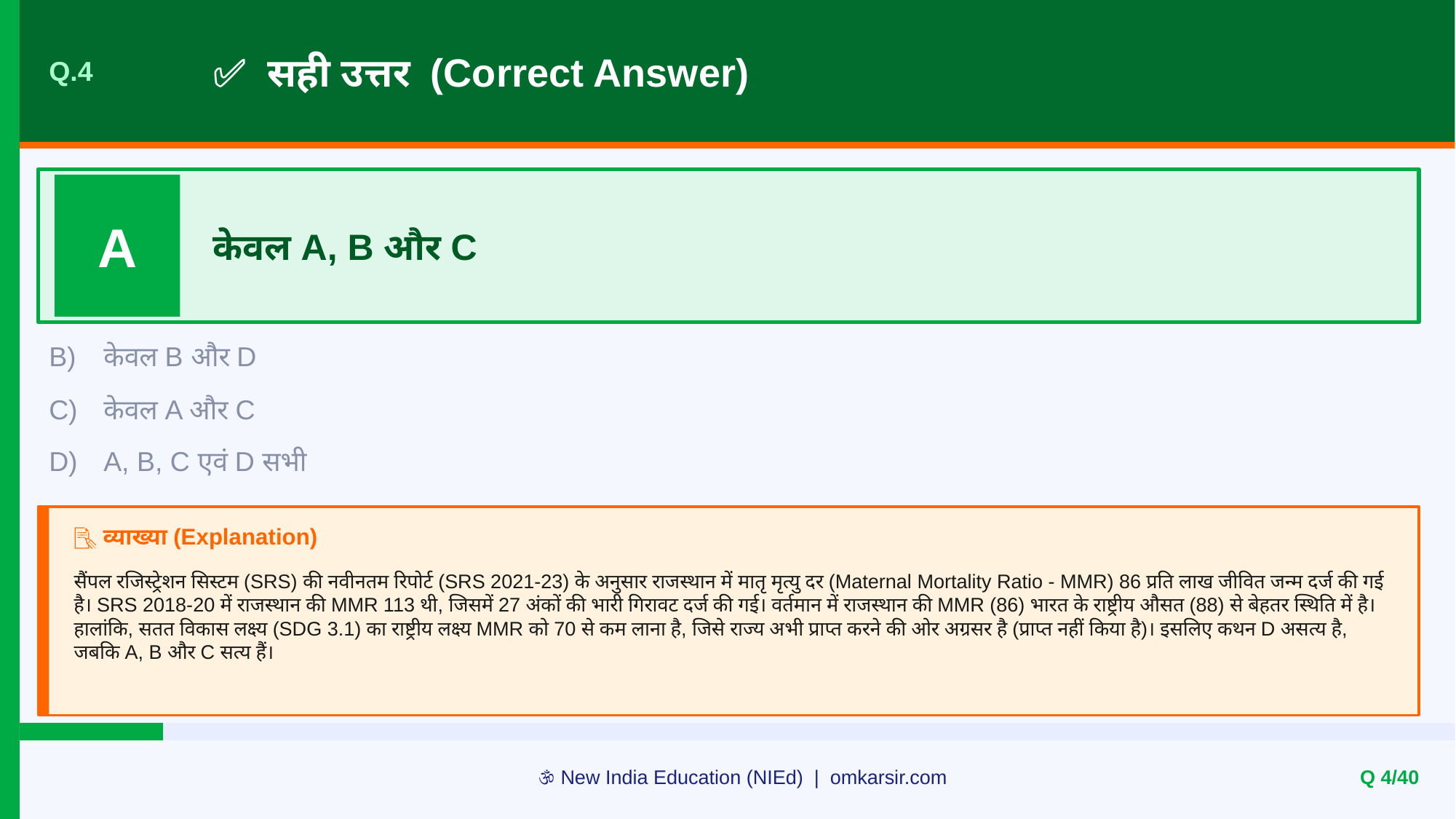

✅  सही उत्तर  (Correct Answer)
Q.4

A
केवल A, B और C
B)
केवल B और D
C)
केवल A और C
D)
A, B, C एवं D सभी

📝 व्याख्या (Explanation)
सैंपल रजिस्ट्रेशन सिस्टम (SRS) की नवीनतम रिपोर्ट (SRS 2021-23) के अनुसार राजस्थान में मातृ मृत्यु दर (Maternal Mortality Ratio - MMR) 86 प्रति लाख जीवित जन्म दर्ज की गई है। SRS 2018-20 में राजस्थान की MMR 113 थी, जिसमें 27 अंकों की भारी गिरावट दर्ज की गई। वर्तमान में राजस्थान की MMR (86) भारत के राष्ट्रीय औसत (88) से बेहतर स्थिति में है। हालांकि, सतत विकास लक्ष्य (SDG 3.1) का राष्ट्रीय लक्ष्य MMR को 70 से कम लाना है, जिसे राज्य अभी प्राप्त करने की ओर अग्रसर है (प्राप्त नहीं किया है)। इसलिए कथन D असत्य है, जबकि A, B और C सत्य हैं।

🕉️ New India Education (NIEd)  |  omkarsir.com
Q 4/40